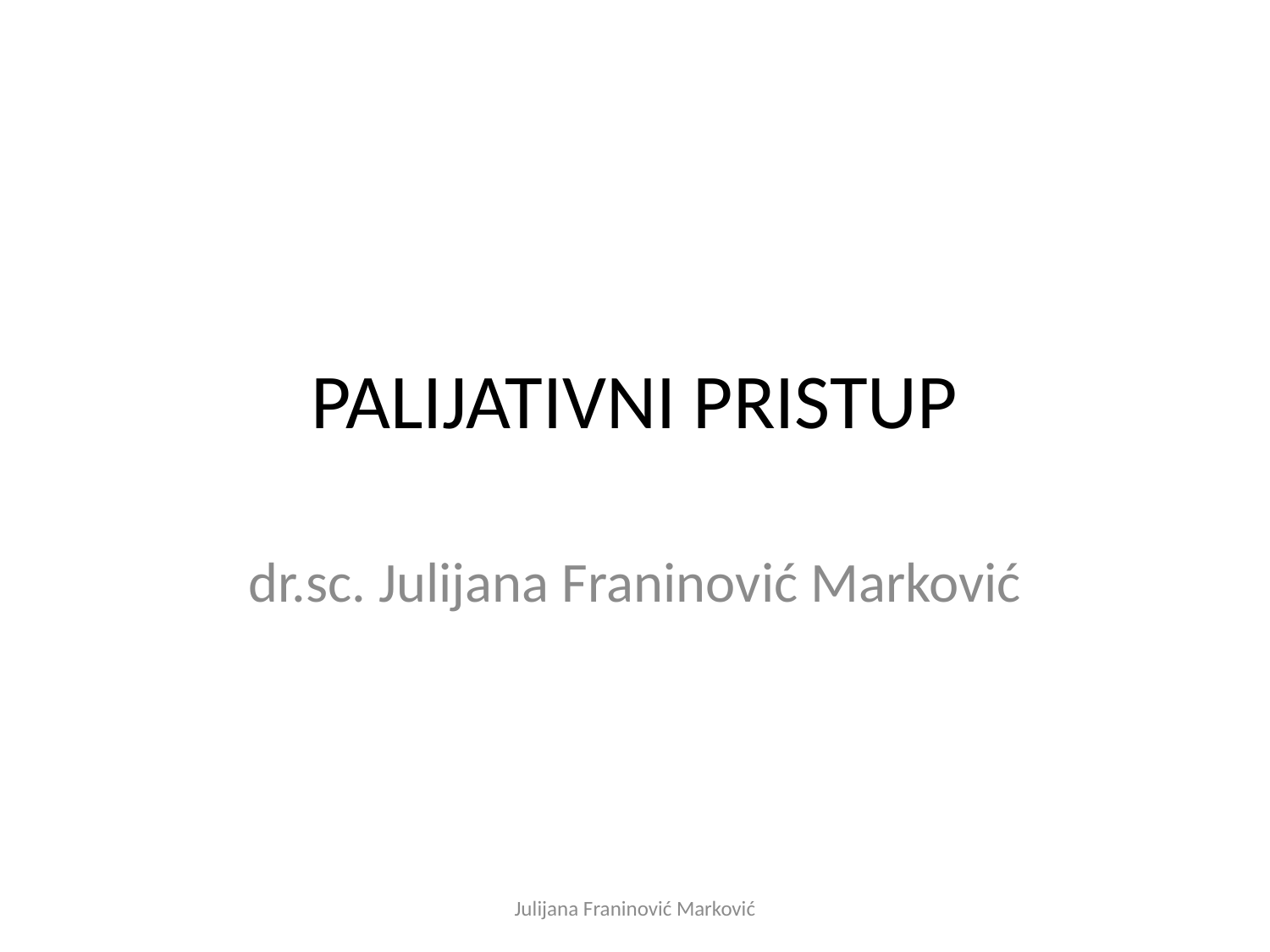

# PALIJATIVNI PRISTUP
dr.sc. Julijana Franinović Marković
Julijana Franinović Marković